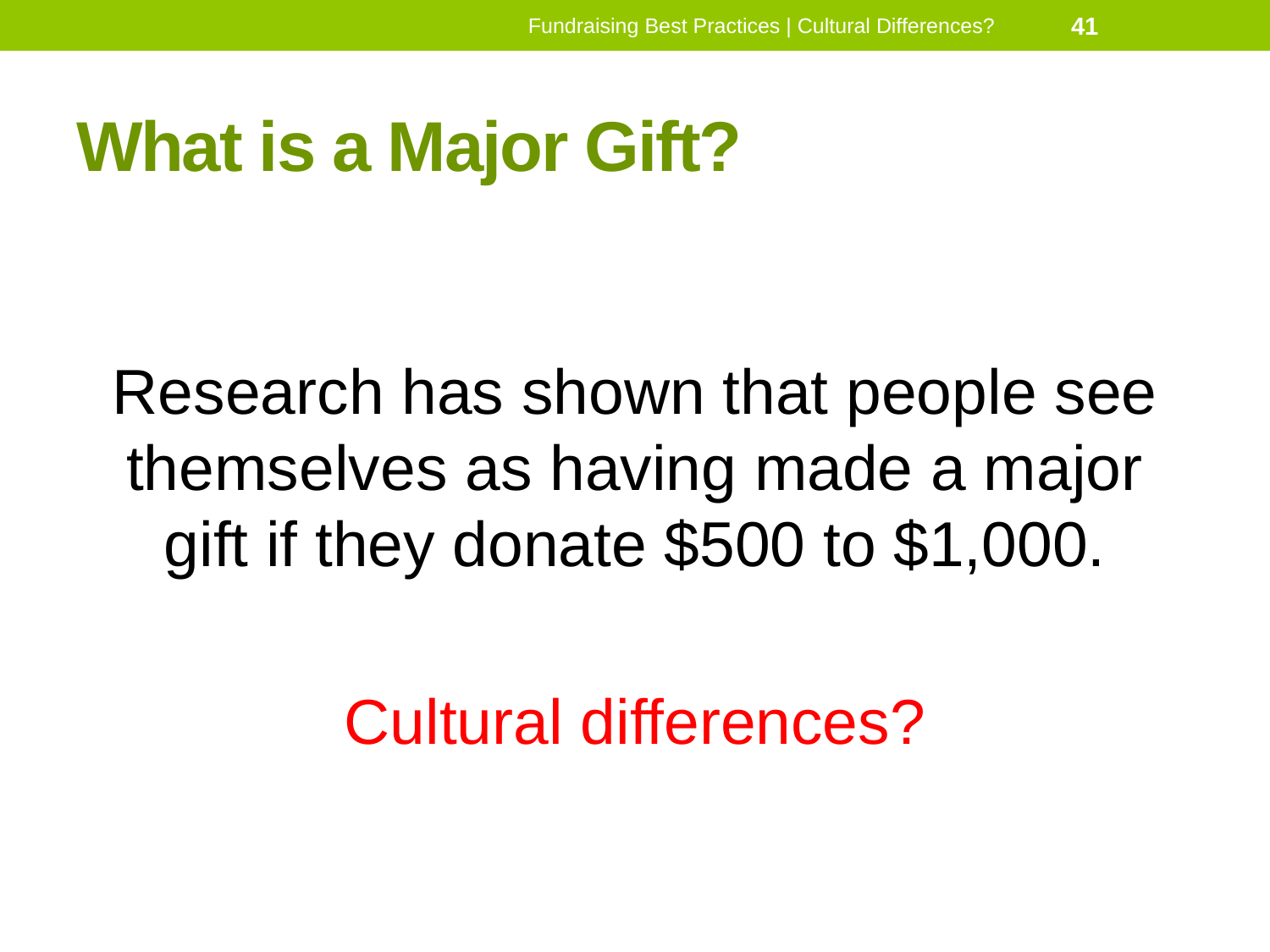

Fundraising Best Practices | Cultural Differences?
41
# What is a Major Gift?

Research has shown that people see themselves as having made a major gift if they donate $500 to $1,000.

Cultural differences?